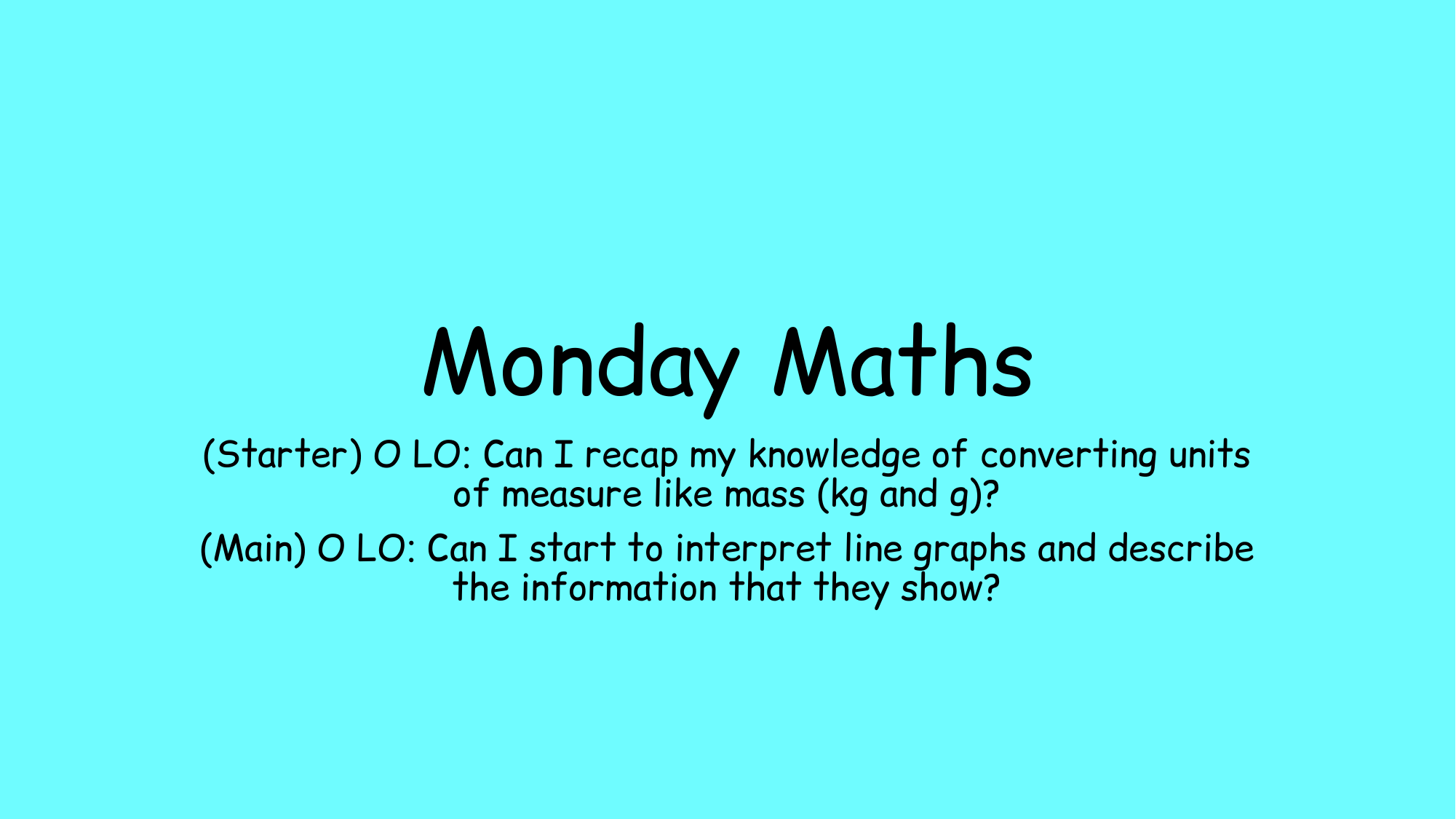

# Monday Maths
(Starter) O LO: Can I recap my knowledge of converting units of measure like mass (kg and g)?
(Main) O LO: Can I start to interpret line graphs and describe the information that they show?